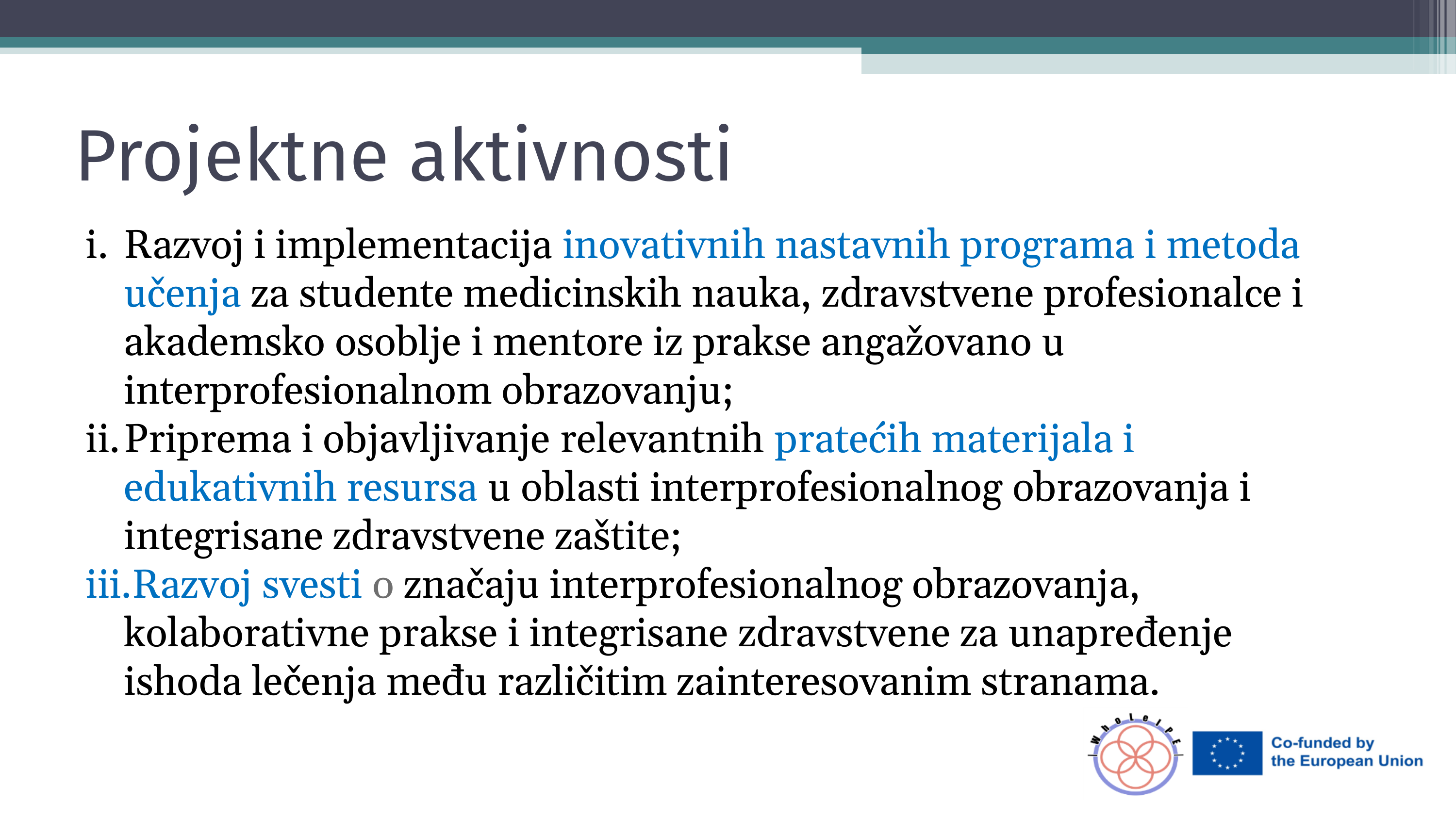

Projektne aktivnosti
Razvoj i implementacija inovativnih nastavnih programa i metoda učenja za studente medicinskih nauka, zdravstvene profesionalce i akademsko osoblje i mentore iz prakse angažovano u interprofesionalnom obrazovanju;
Priprema i objavljivanje relevantnih pratećih materijala i edukativnih resursa u oblasti interprofesionalnog obrazovanja i integrisane zdravstvene zaštite;
Razvoj svesti o značaju interprofesionalnog obrazovanja, kolaborativne prakse i integrisane zdravstvene za unapređenje ishoda lečenja među različitim zainteresovanim stranama.